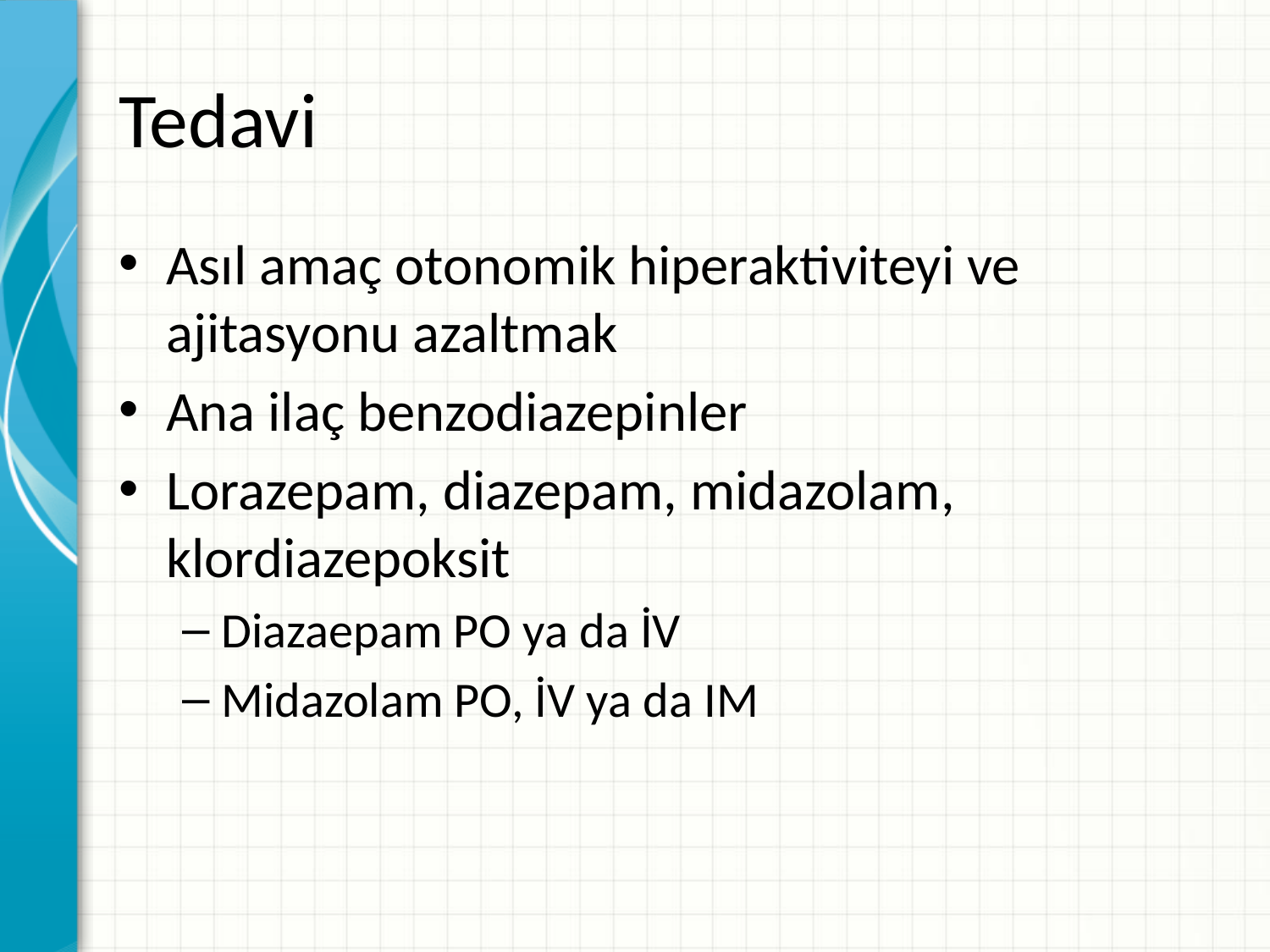

# Tedavi
Asıl amaç otonomik hiperaktiviteyi ve ajitasyonu azaltmak
Ana ilaç benzodiazepinler
Lorazepam, diazepam, midazolam, klordiazepoksit
Diazaepam PO ya da İV
Midazolam PO, İV ya da IM